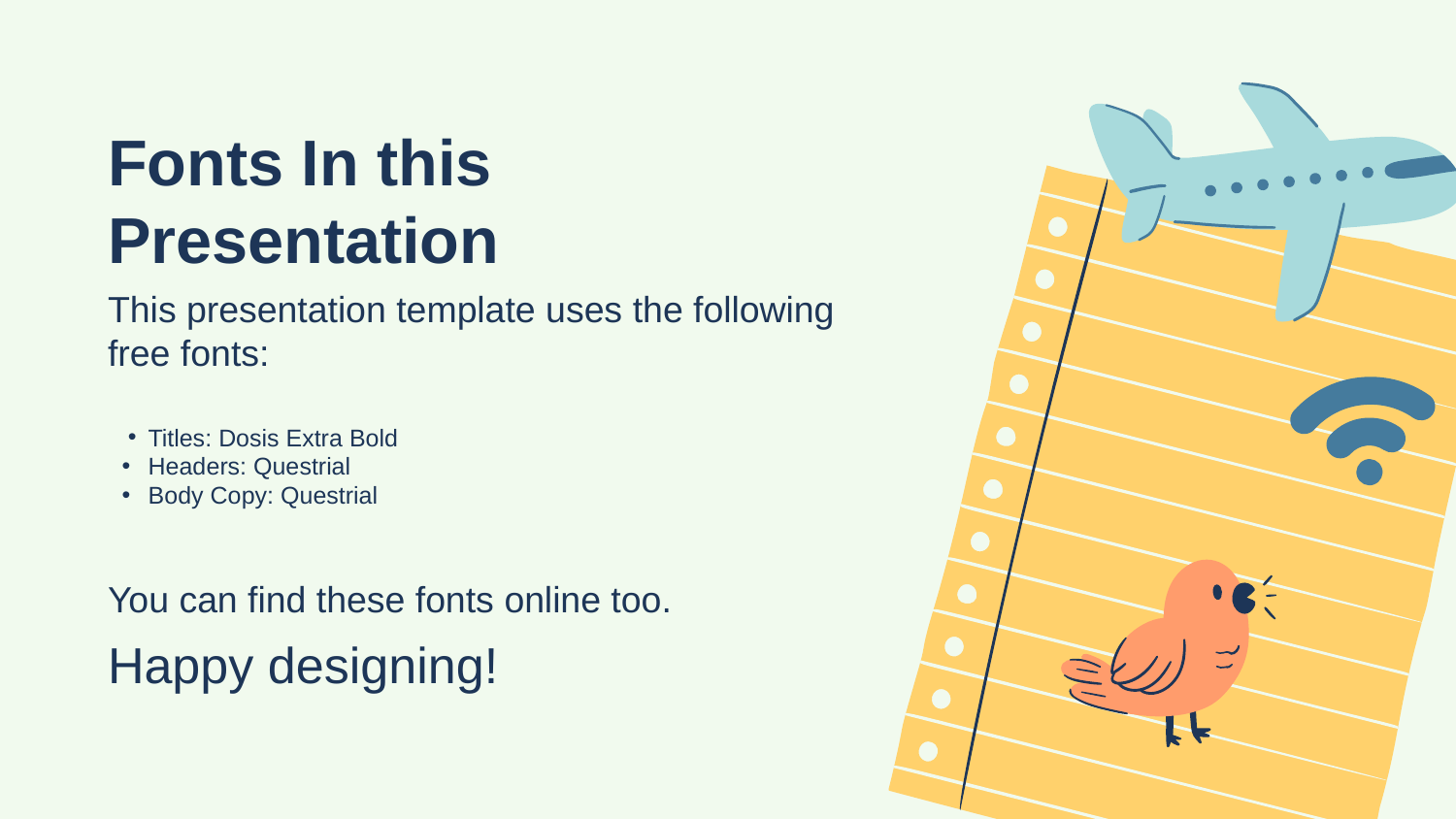

Fonts In this Presentation
This presentation template uses the following free fonts:
Titles: Dosis Extra Bold
Headers: Questrial
Body Copy: Questrial
You can find these fonts online too.
Happy designing!